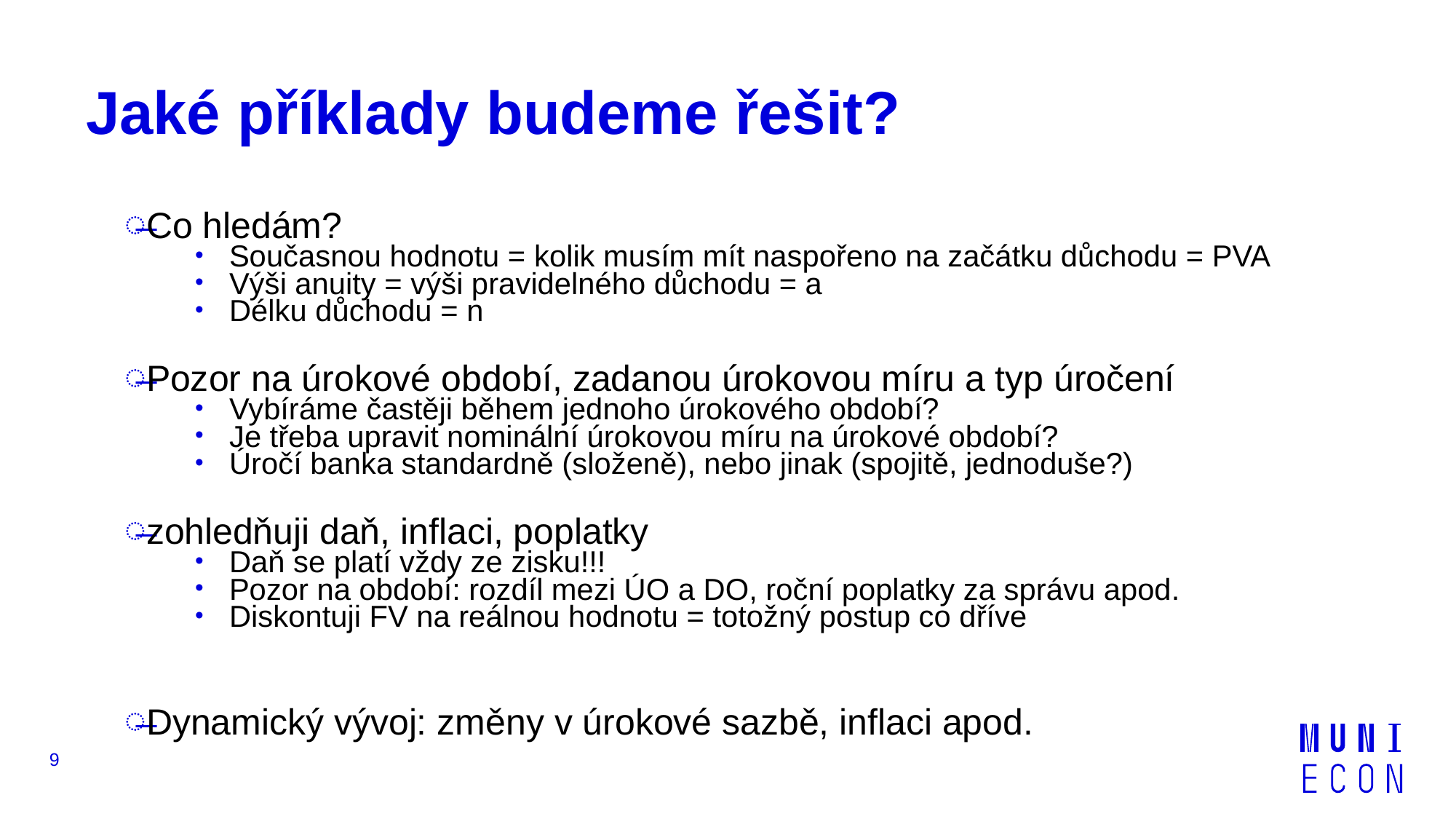

# Jaké příklady budeme řešit?
Co hledám?
Současnou hodnotu = kolik musím mít naspořeno na začátku důchodu = PVA
Výši anuity = výši pravidelného důchodu = a
Délku důchodu = n

Pozor na úrokové období, zadanou úrokovou míru a typ úročení
Vybíráme častěji během jednoho úrokového období?
Je třeba upravit nominální úrokovou míru na úrokové období?
Úročí banka standardně (složeně), nebo jinak (spojitě, jednoduše?)

zohledňuji daň, inflaci, poplatky
Daň se platí vždy ze zisku!!!
Pozor na období: rozdíl mezi ÚO a DO, roční poplatky za správu apod.
Diskontuji FV na reálnou hodnotu = totožný postup co dříve

Dynamický vývoj: změny v úrokové sazbě, inflaci apod.

9